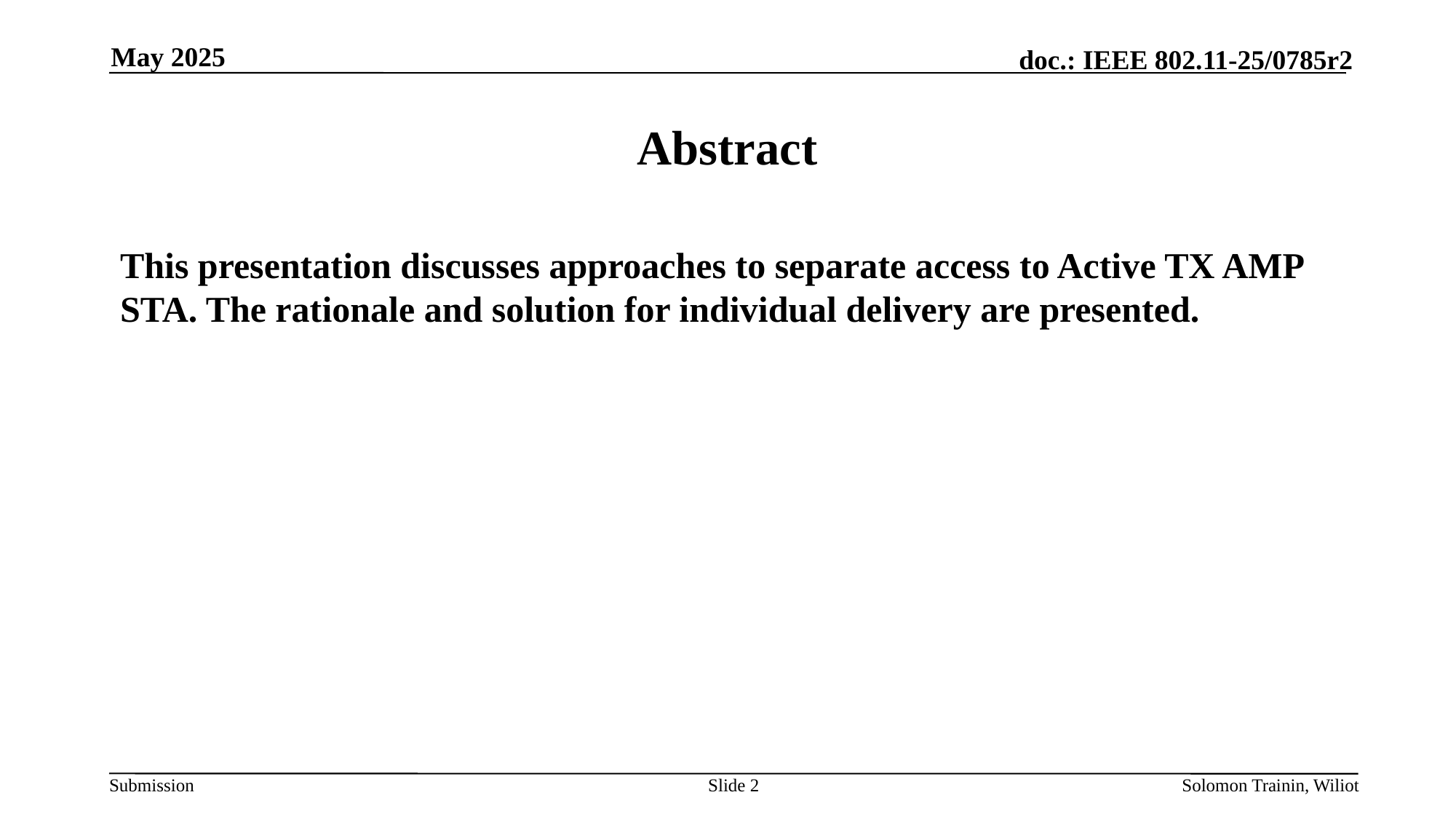

May 2025
# Abstract
This presentation discusses approaches to separate access to Active TX AMP STA. The rationale and solution for individual delivery are presented.
Slide 2
Solomon Trainin, Wiliot